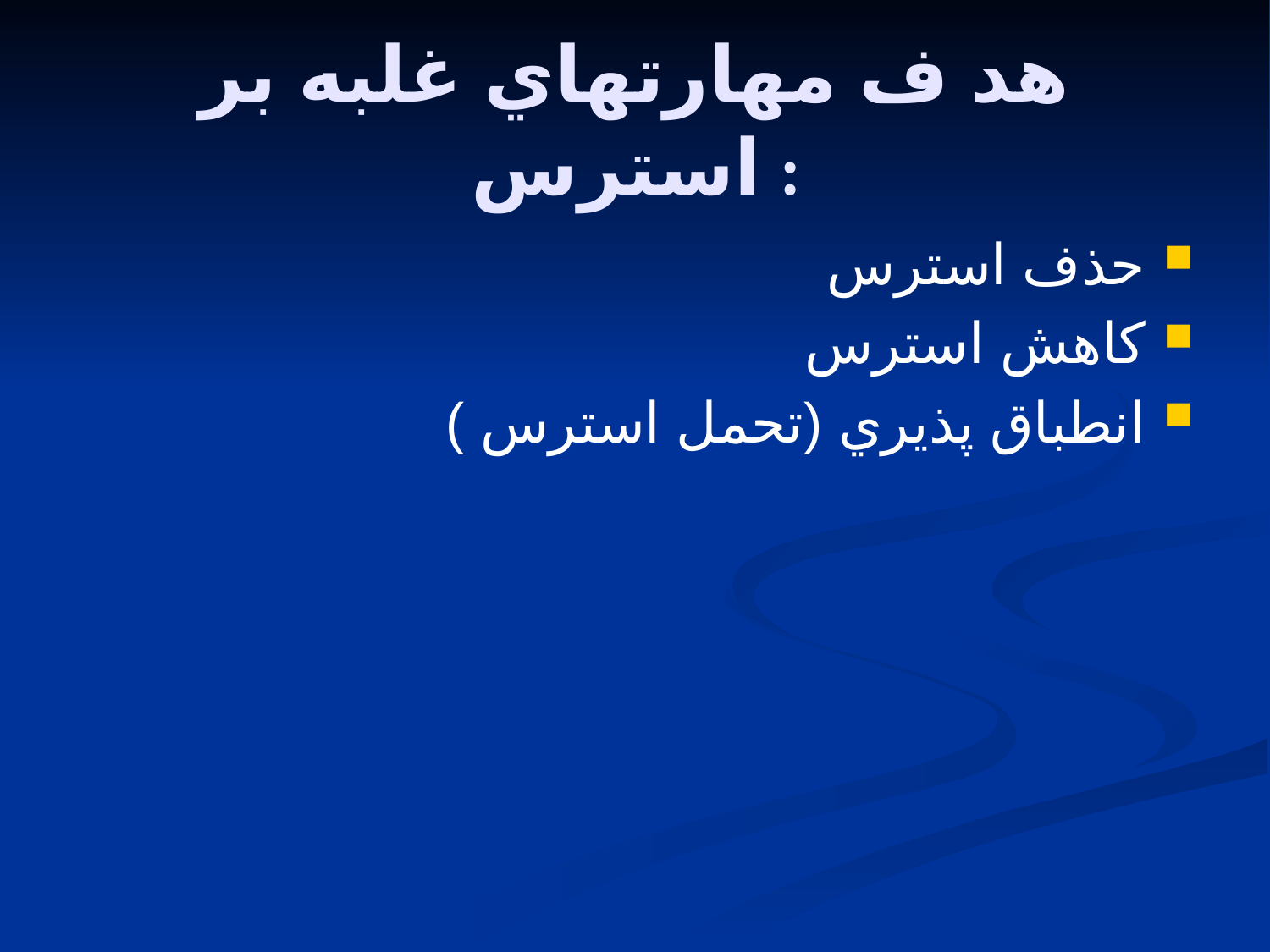

# هد ف مهارتهاي غلبه بر استرس :
حذف استرس
کاهش استرس
انطباق پذيري (تحمل استرس )